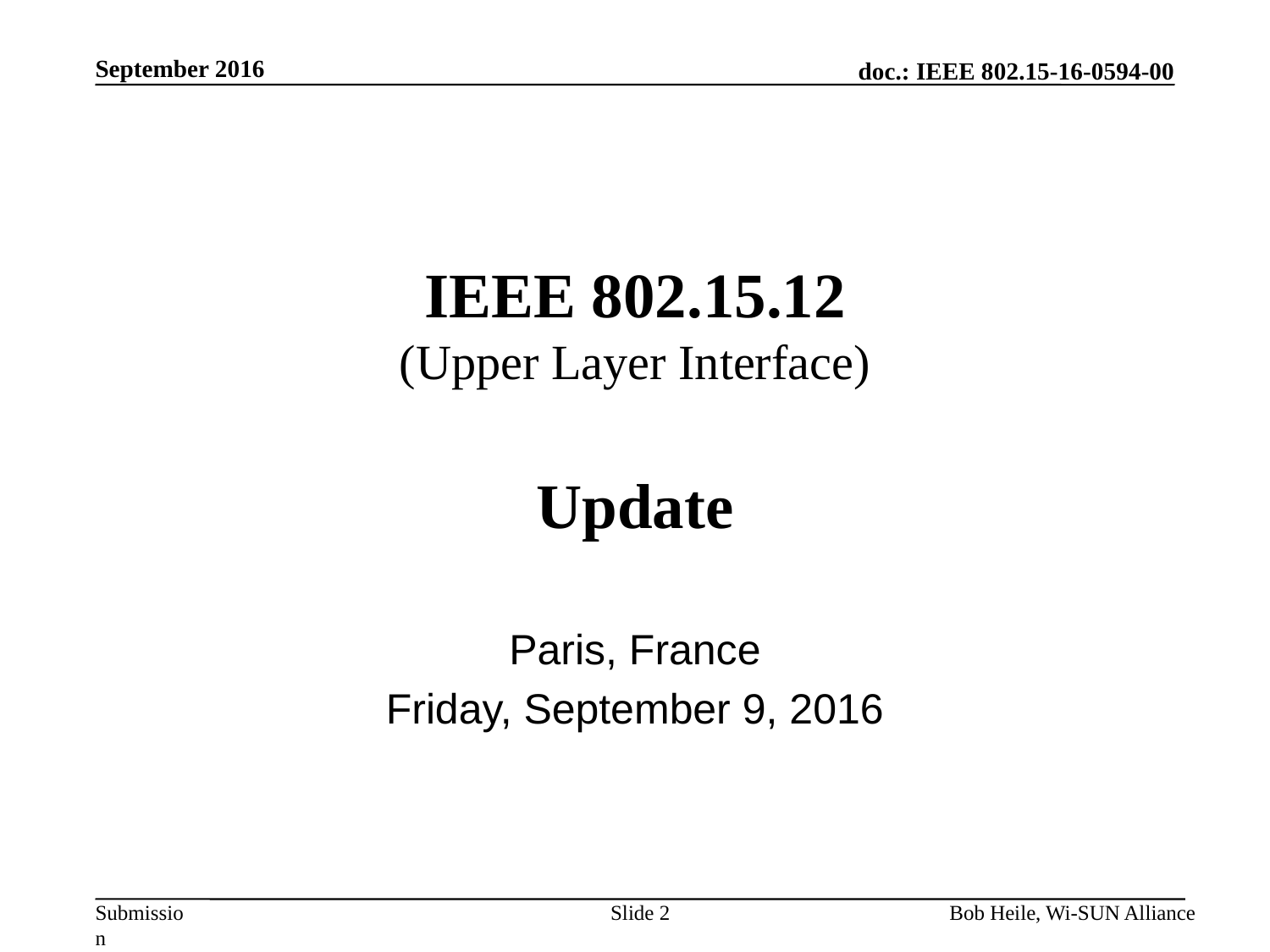

September 2016
# IEEE 802.15.12 (Upper Layer Interface) Update

Paris, France
Friday, September 9, 2016
Slide 2
Bob Heile, Wi-SUN Alliance